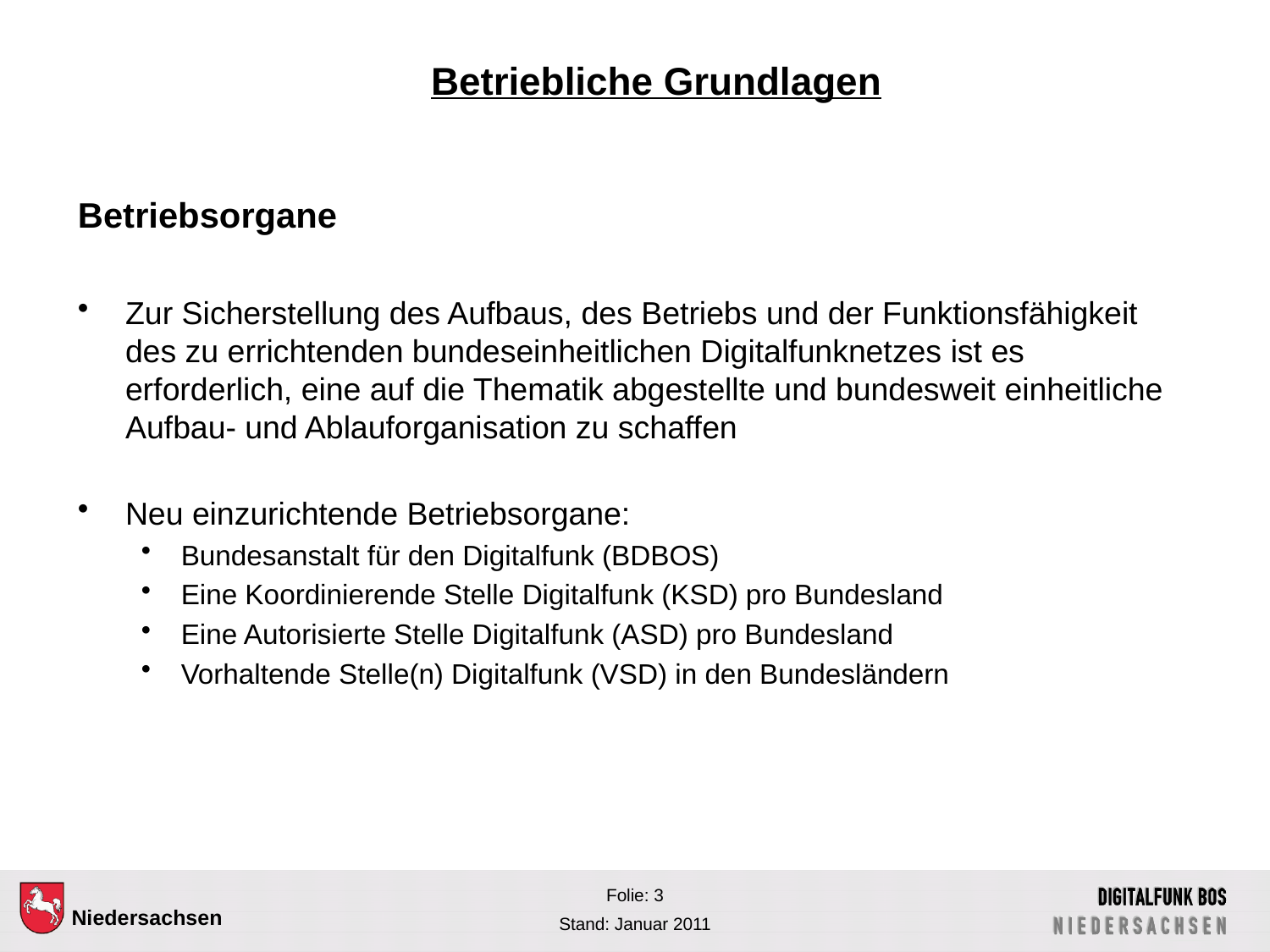

# Betriebliche Grundlagen
Betriebsorgane
Zur Sicherstellung des Aufbaus, des Betriebs und der Funktionsfähigkeit des zu errichtenden bundeseinheitlichen Digitalfunknetzes ist es erforderlich, eine auf die Thematik abgestellte und bundesweit einheitliche Aufbau- und Ablauforganisation zu schaffen
Neu einzurichtende Betriebsorgane:
Bundesanstalt für den Digitalfunk (BDBOS)
Eine Koordinierende Stelle Digitalfunk (KSD) pro Bundesland
Eine Autorisierte Stelle Digitalfunk (ASD) pro Bundesland
Vorhaltende Stelle(n) Digitalfunk (VSD) in den Bundesländern
Folie: 3
Stand: Januar 2011